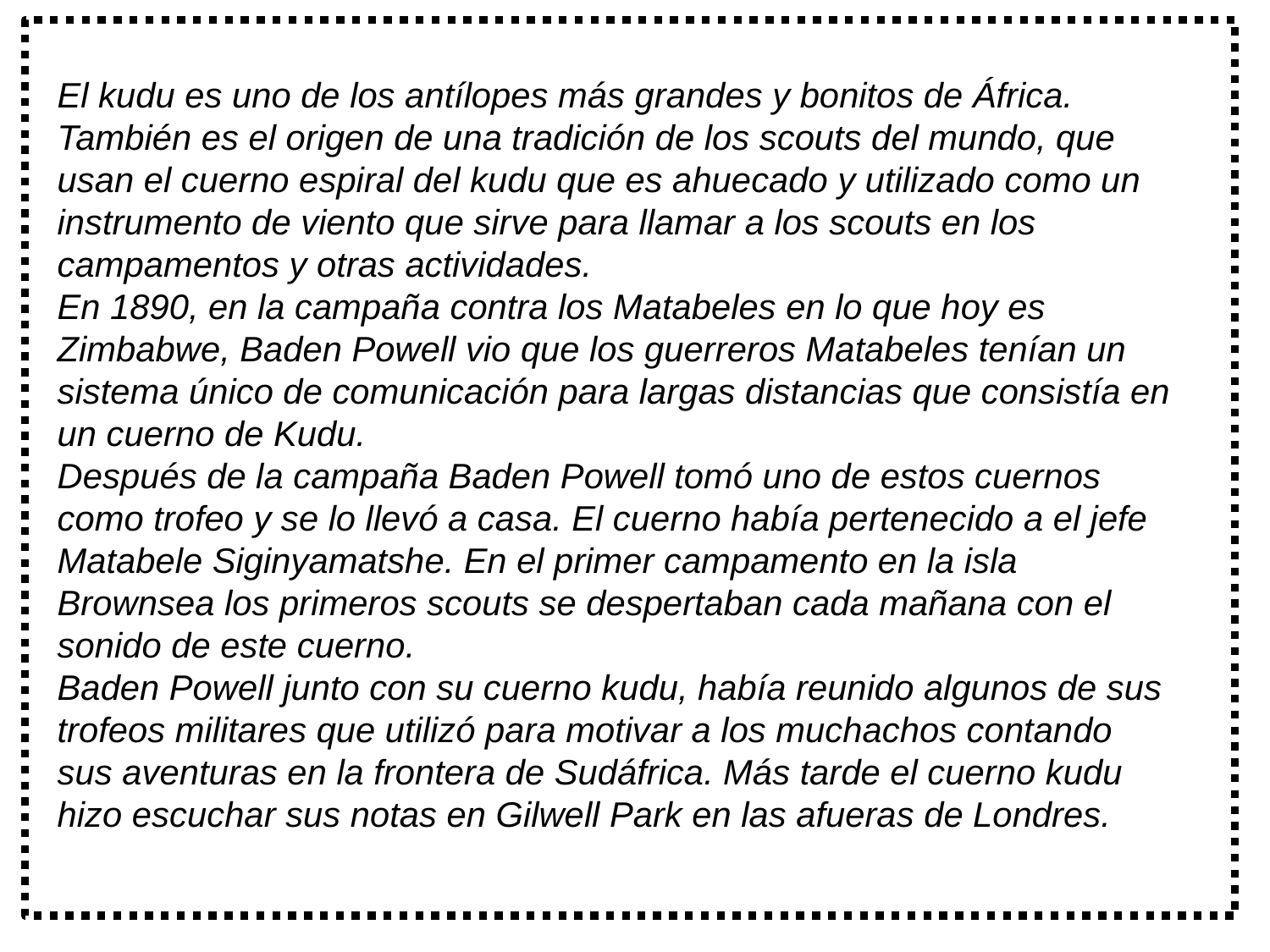

El kudu es uno de los antílopes más grandes y bonitos de África. También es el origen de una tradición de los scouts del mundo, que usan el cuerno espiral del kudu que es ahuecado y utilizado como un instrumento de viento que sirve para llamar a los scouts en los campamentos y otras actividades.
En 1890, en la campaña contra los Matabeles en lo que hoy es Zimbabwe, Baden Powell vio que los guerreros Matabeles tenían un sistema único de comunicación para largas distancias que consistía en un cuerno de Kudu.
Después de la campaña Baden Powell tomó uno de estos cuernos como trofeo y se lo llevó a casa. El cuerno había pertenecido a el jefe Matabele Siginyamatshe. En el primer campamento en la isla Brownsea los primeros scouts se despertaban cada mañana con el sonido de este cuerno.
Baden Powell junto con su cuerno kudu, había reunido algunos de sus trofeos militares que utilizó para motivar a los muchachos contando sus aventuras en la frontera de Sudáfrica. Más tarde el cuerno kudu hizo escuchar sus notas en Gilwell Park en las afueras de Londres.